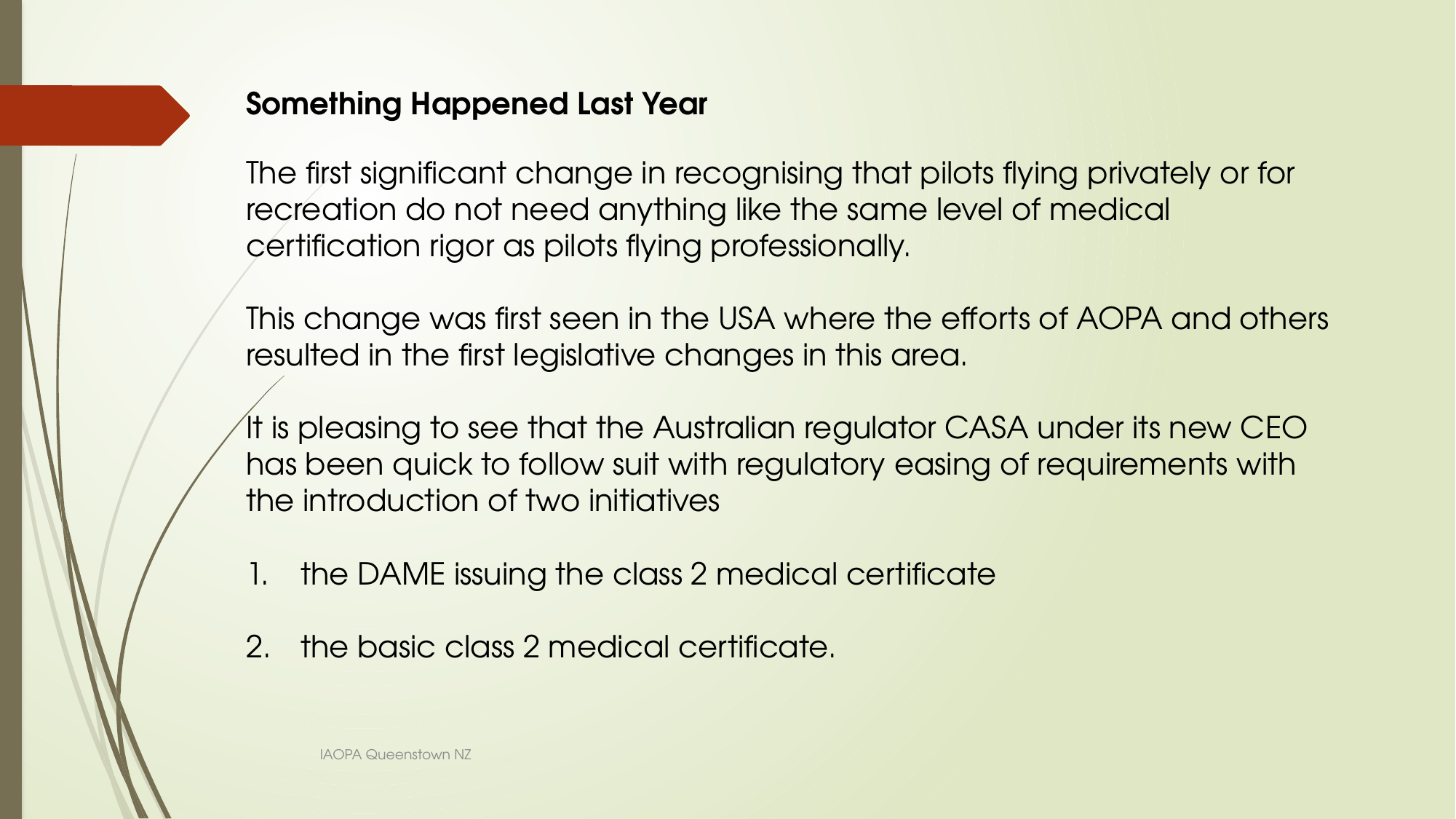

Something Happened Last Year

The first significant change in recognising that pilots flying privately or for recreation do not need anything like the same level of medical certification rigor as pilots flying professionally.

This change was first seen in the USA where the efforts of AOPA and others
resulted in the first legislative changes in this area.

It is pleasing to see that the Australian regulator CASA under its new CEO
has been quick to follow suit with regulatory easing of requirements with the introduction of two initiatives

the DAME issuing the class 2 medical certificate

the basic class 2 medical certificate.
IAOPA Queenstown NZ